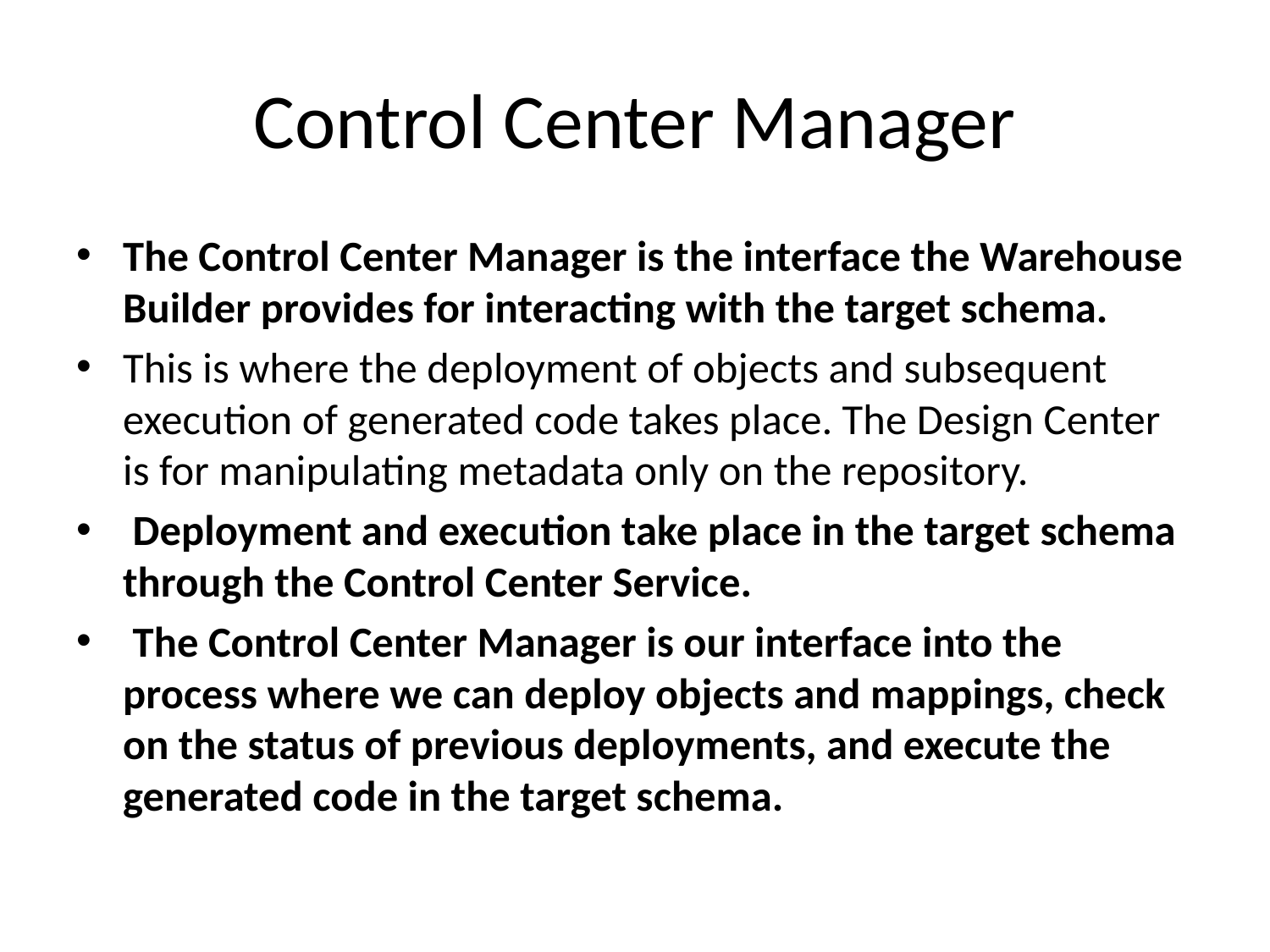

# Control Center Manager
The Control Center Manager is the interface the Warehouse Builder provides for interacting with the target schema.
This is where the deployment of objects and subsequent execution of generated code takes place. The Design Center is for manipulating metadata only on the repository.
 Deployment and execution take place in the target schema through the Control Center Service.
 The Control Center Manager is our interface into the process where we can deploy objects and mappings, check on the status of previous deployments, and execute the generated code in the target schema.